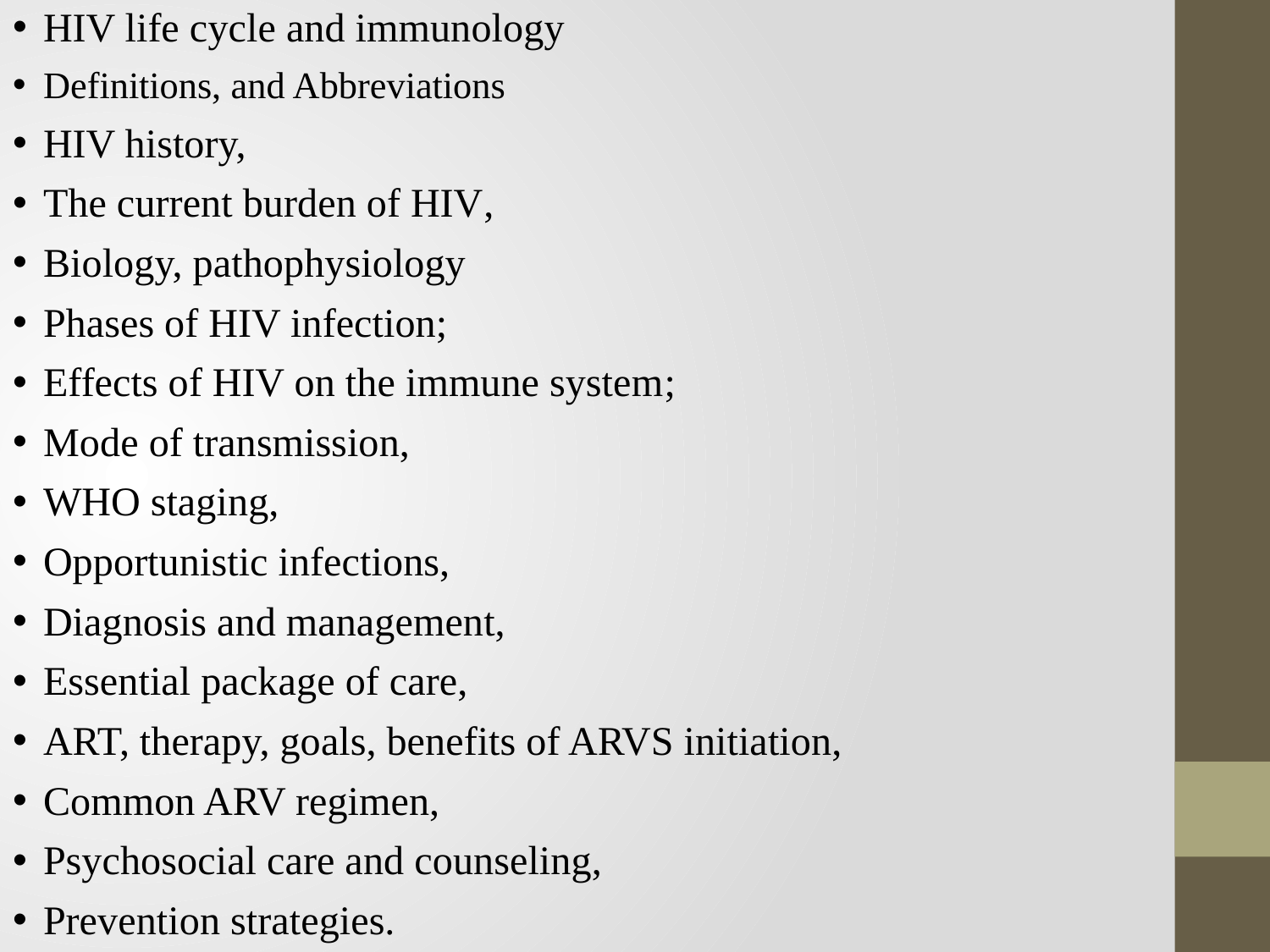

HIV life cycle and immunology
Definitions, and Abbreviations
HIV history,
The current burden of HIV,
Biology, pathophysiology
Phases of HIV infection;
Effects of HIV on the immune system;
Mode of transmission,
WHO staging,
Opportunistic infections,
Diagnosis and management,
Essential package of care,
ART, therapy, goals, benefits of ARVS initiation,
Common ARV regimen,
Psychosocial care and counseling,
Prevention strategies.